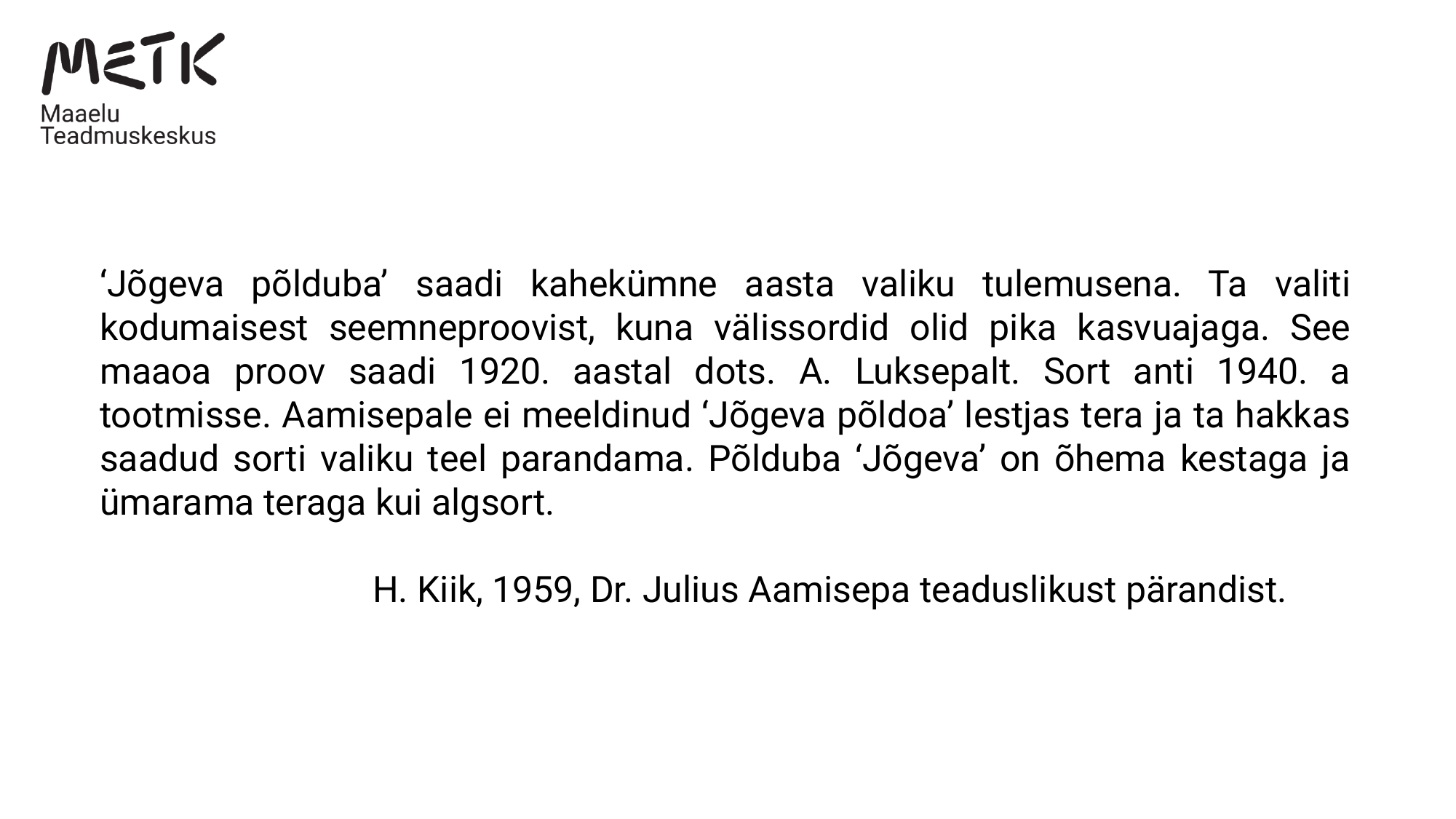

‘Jõgeva põlduba’ saadi kahekümne aasta valiku tulemusena. Ta valiti kodumaisest seemneproovist, kuna välissordid olid pika kasvuajaga. See maaoa proov saadi 1920. aastal dots. A. Luksepalt. Sort anti 1940. a tootmisse. Aamisepale ei meeldinud ‘Jõgeva põldoa’ lestjas tera ja ta hakkas saadud sorti valiku teel parandama. Põlduba ‘Jõgeva’ on õhema kestaga ja ümarama teraga kui algsort.

                              H. Kiik, 1959, Dr. Julius Aamisepa teaduslikust pärandist.